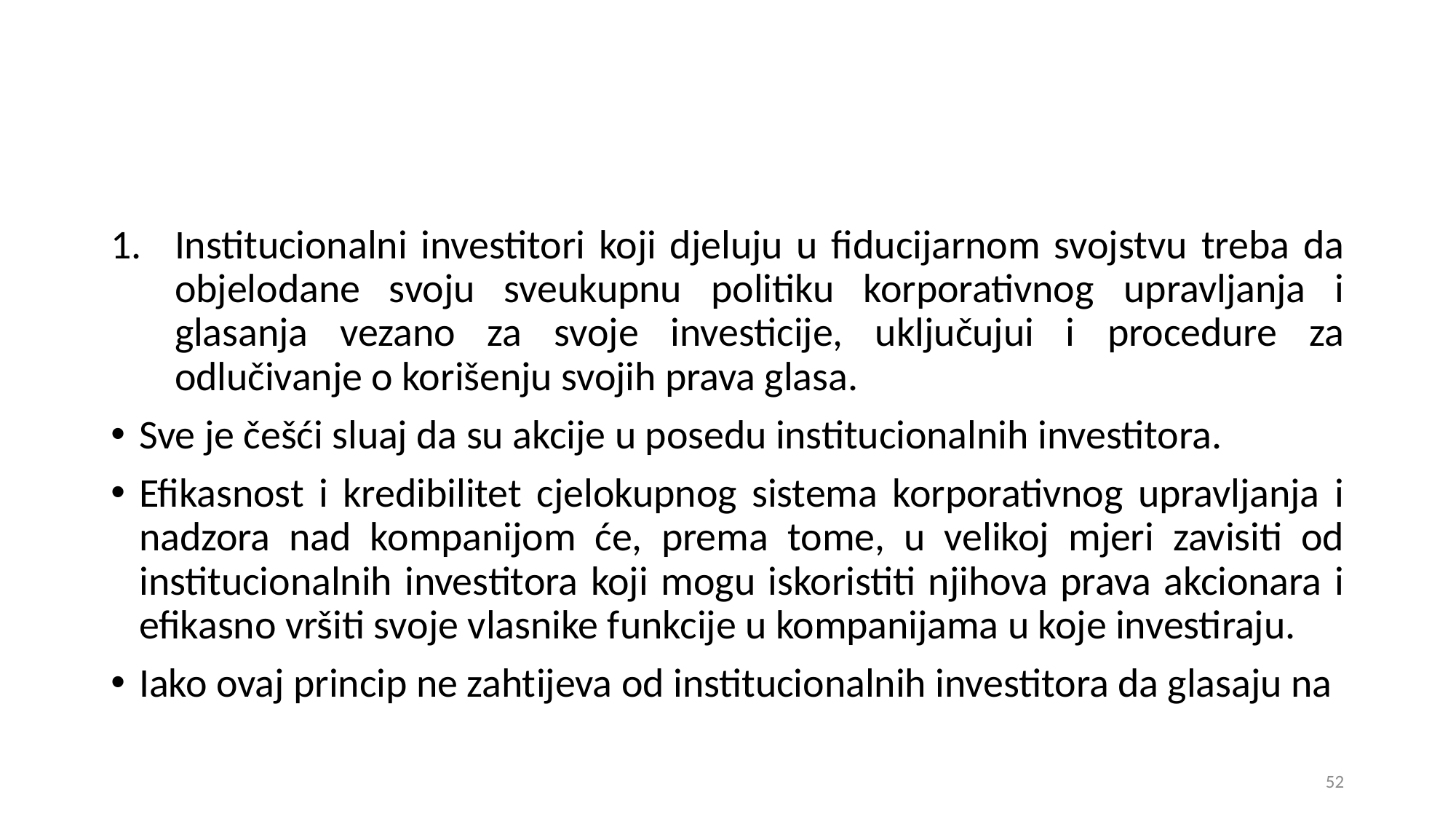

Institucionalni investitori koji djeluju u fiducijarnom svojstvu treba da objelodane svoju sveukupnu politiku korporativnog upravljanja i glasanja vezano za svoje investicije, uključujui i procedure za odlučivanje o korišenju svojih prava glasa.
Sve je češći sluaj da su akcije u posedu institucionalnih investitora.
Efikasnost i kredibilitet cjelokupnog sistema korporativnog upravljanja i nadzora nad kompanijom će, prema tome, u velikoj mjeri zavisiti od institucionalnih investitora koji mogu iskoristiti njihova prava akcionara i efikasno vršiti svoje vlasnike funkcije u kompanijama u koje investiraju.
Iako ovaj princip ne zahtijeva od institucionalnih investitora da glasaju na

52